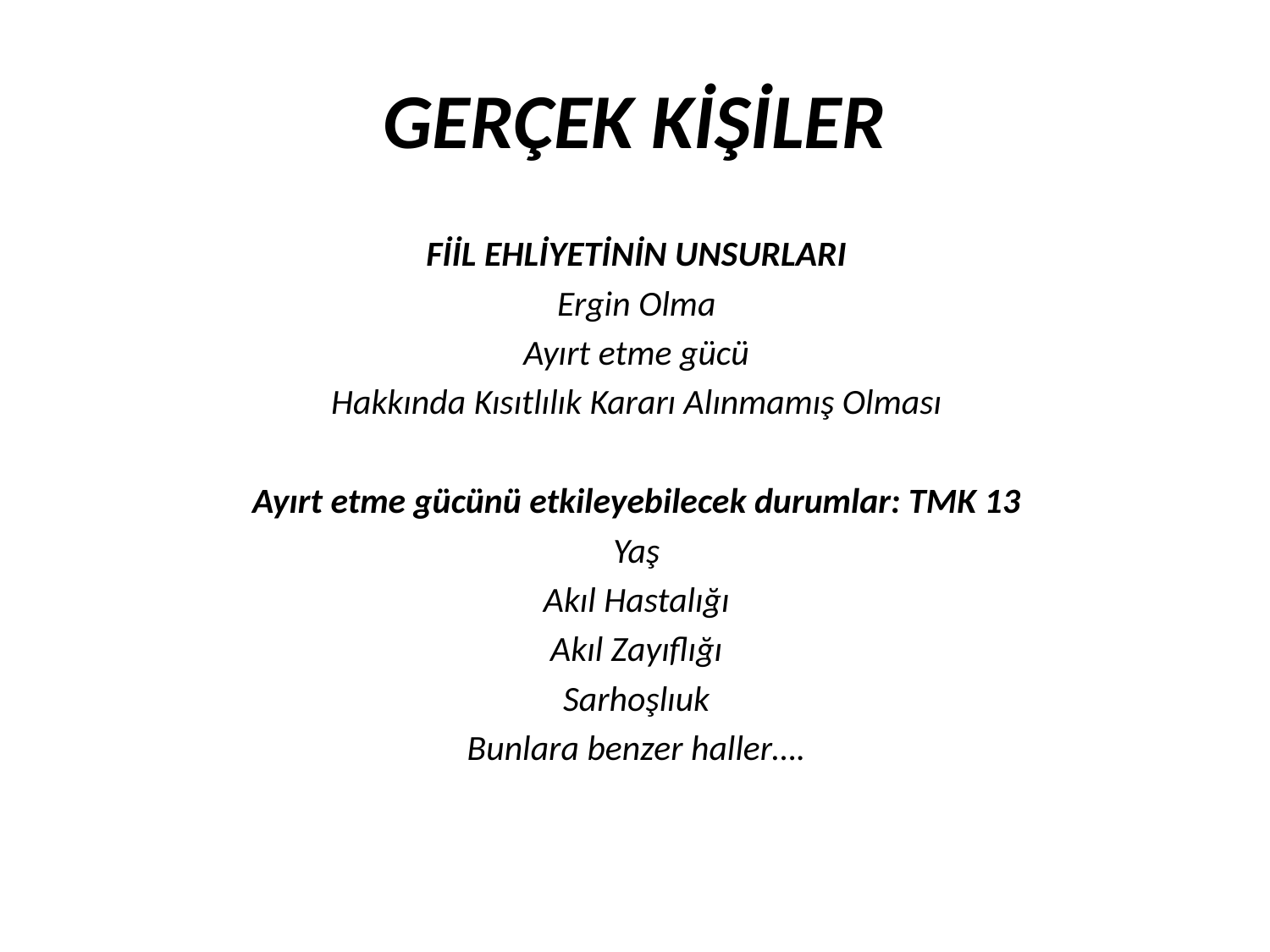

GERÇEK KİŞİLER

FİİL EHLİYETİNİN UNSURLARI
Ergin Olma
Ayırt etme gücü
Hakkında Kısıtlılık Kararı Alınmamış Olması

Ayırt etme gücünü etkileyebilecek durumlar: TMK 13
Yaş
Akıl Hastalığı
Akıl Zayıflığı
Sarhoşlıuk
Bunlara benzer haller….